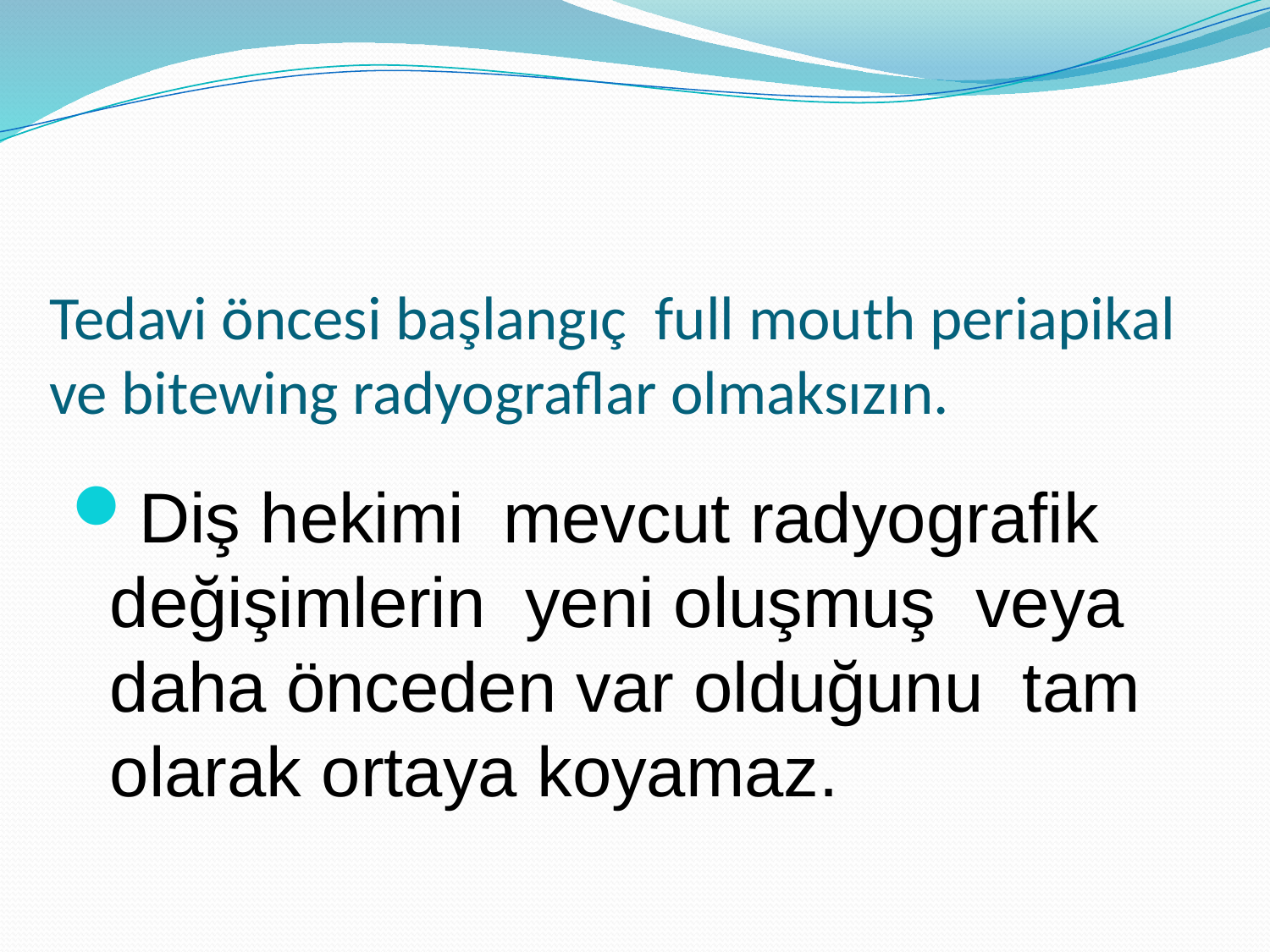

# Tedavi öncesi başlangıç  full mouth periapikal  ve bitewing radyograflar olmaksızın.

Diş hekimi  mevcut radyografik değişimlerin  yeni oluşmuş  veya daha önceden var olduğunu  tam olarak ortaya koyamaz.